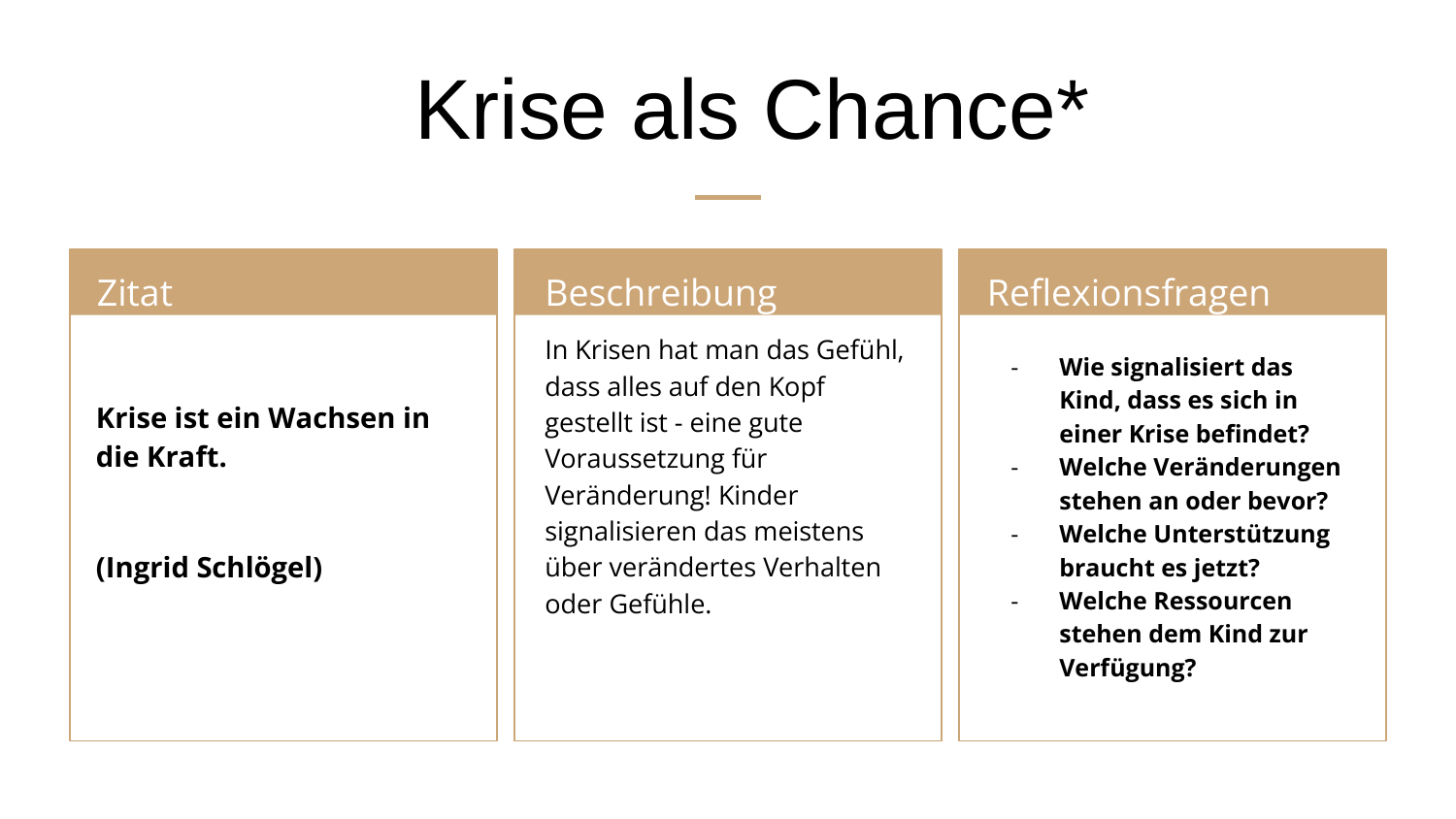

# Krise als Chance*
Zitat
Beschreibung
Reflexionsfragen

In Krisen hat man das Gefühl, dass alles auf den Kopf gestellt ist - eine gute Voraussetzung für Veränderung! Kinder signalisieren das meistens über verändertes Verhalten oder Gefühle.
Wie signalisiert das Kind, dass es sich in einer Krise befindet?
Welche Veränderungen stehen an oder bevor?
Welche Unterstützung braucht es jetzt?
Welche Ressourcen stehen dem Kind zur Verfügung?
Krise ist ein Wachsen in die Kraft.

(Ingrid Schlögel)